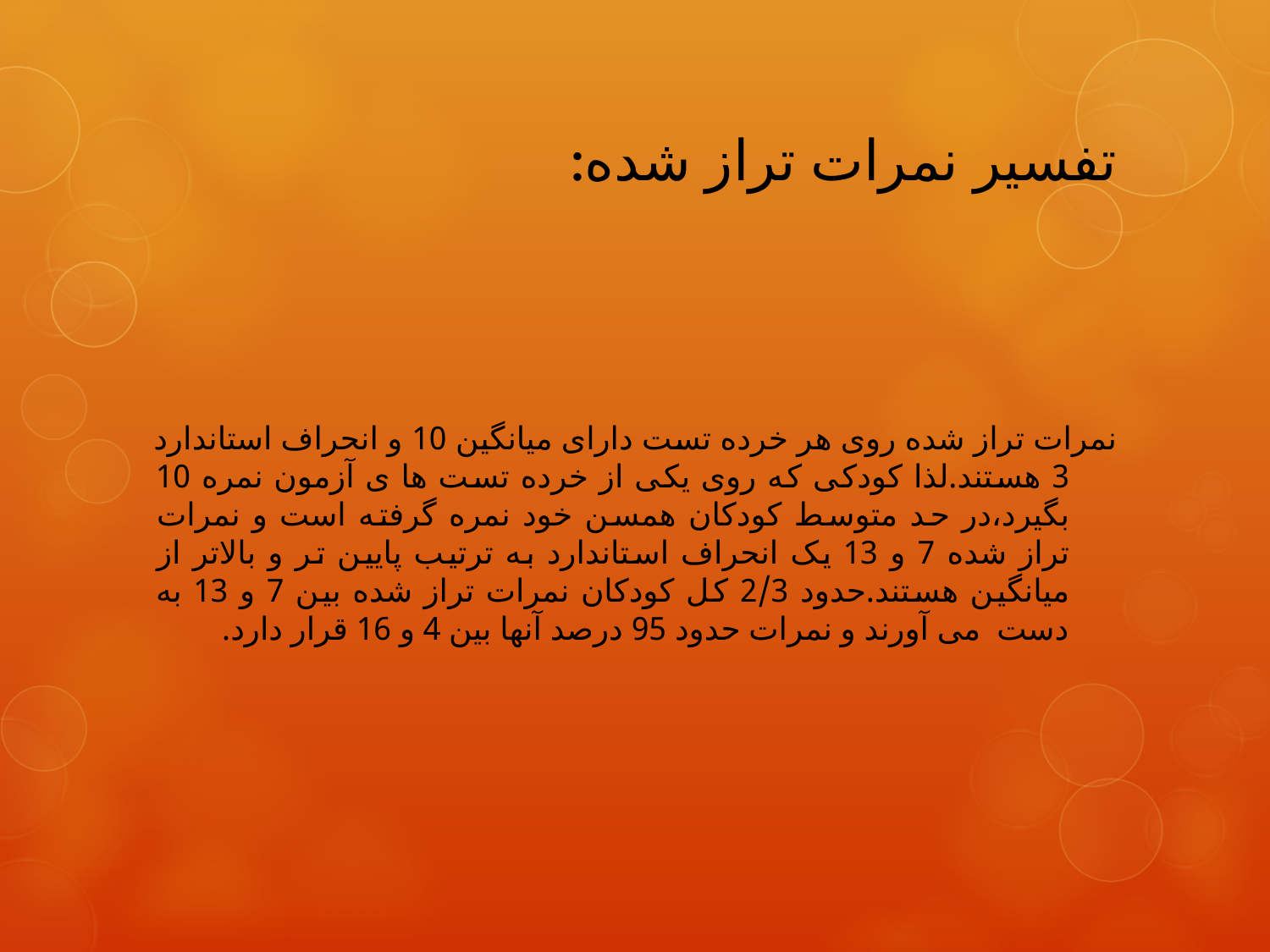

# تفسیر نمرات تراز شده:
نمرات تراز شده روی هر خرده تست دارای میانگین 10 و انحراف استاندارد 3 هستند.لذا کودکی که روی یکی از خرده تست ها ی آزمون نمره 10 بگیرد،در حد متوسط کودکان همسن خود نمره گرفته است و نمرات تراز شده 7 و 13 یک انحراف استاندارد به ترتیب پایین تر و بالاتر از میانگین هستند.حدود 2/3 کل کودکان نمرات تراز شده بین 7 و 13 به دست  می آورند و نمرات حدود 95 درصد آنها بین 4 و 16 قرار دارد.